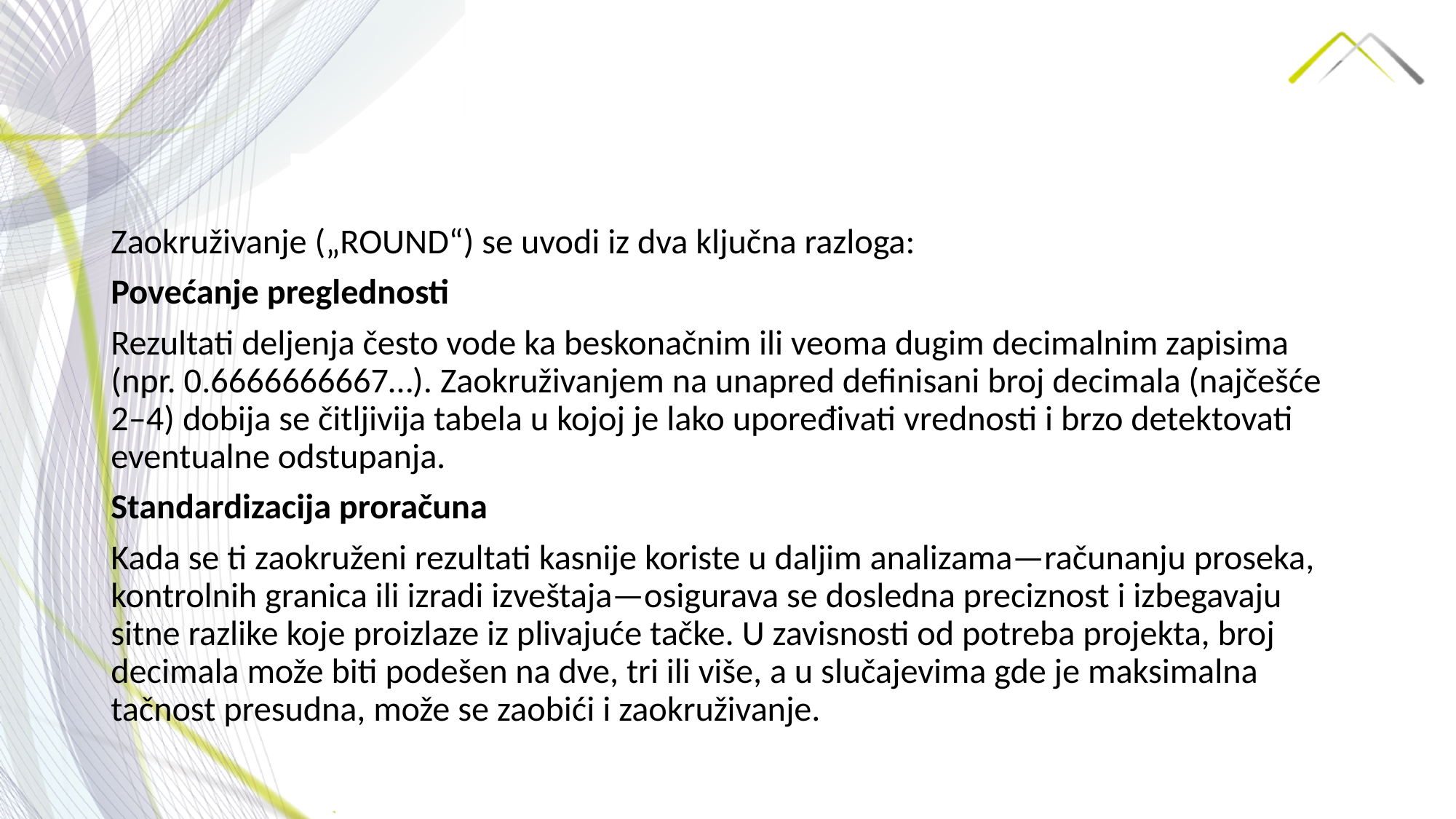

Zaokruživanje („ROUND“) se uvodi iz dva ključna razloga:
Povećanje preglednosti
Rezultati deljenja često vode ka beskonačnim ili veoma dugim decimalnim zapisima (npr. 0.6666666667…). Zaokruživanjem na unapred definisani broj decimala (najčešće 2–4) dobija se čitljivija tabela u kojoj je lako upoređivati vrednosti i brzo detektovati eventualne odstupanja.
Standardizacija proračuna
Kada se ti zaokruženi rezultati kasnije koriste u daljim analizama—računanju proseka, kontrolnih granica ili izradi izveštaja—osigurava se dosledna preciznost i izbegavaju sitne razlike koje proizlaze iz plivajuće tačke. U zavisnosti od potreba projekta, broj decimala može biti podešen na dve, tri ili više, a u slučajevima gde je maksimalna tačnost presudna, može se zaobići i zaokruživanje.